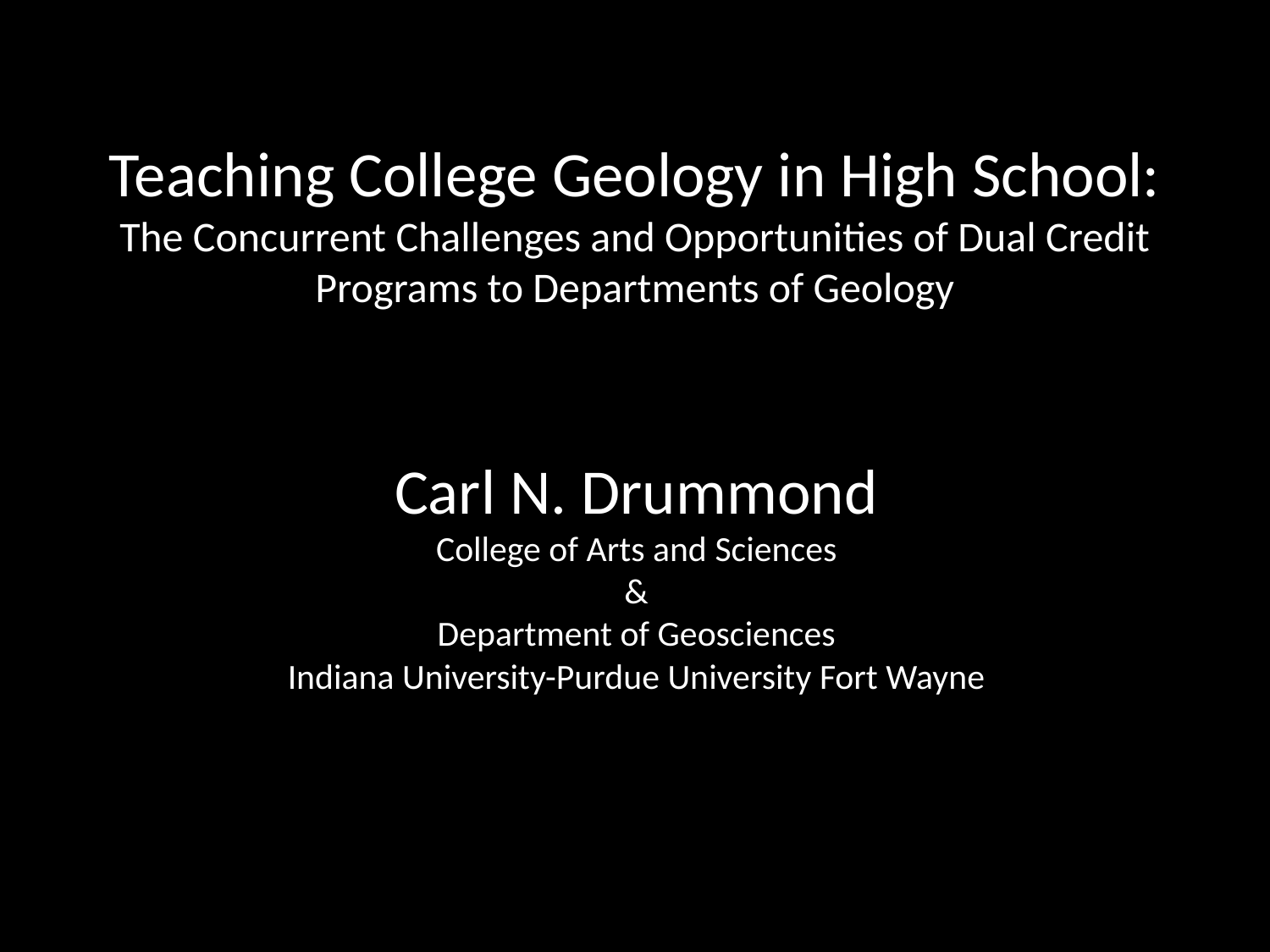

Teaching College Geology in High School:
The Concurrent Challenges and Opportunities of Dual Credit Programs to Departments of Geology
Carl N. Drummond
College of Arts and Sciences
&
Department of Geosciences
Indiana University-Purdue University Fort Wayne